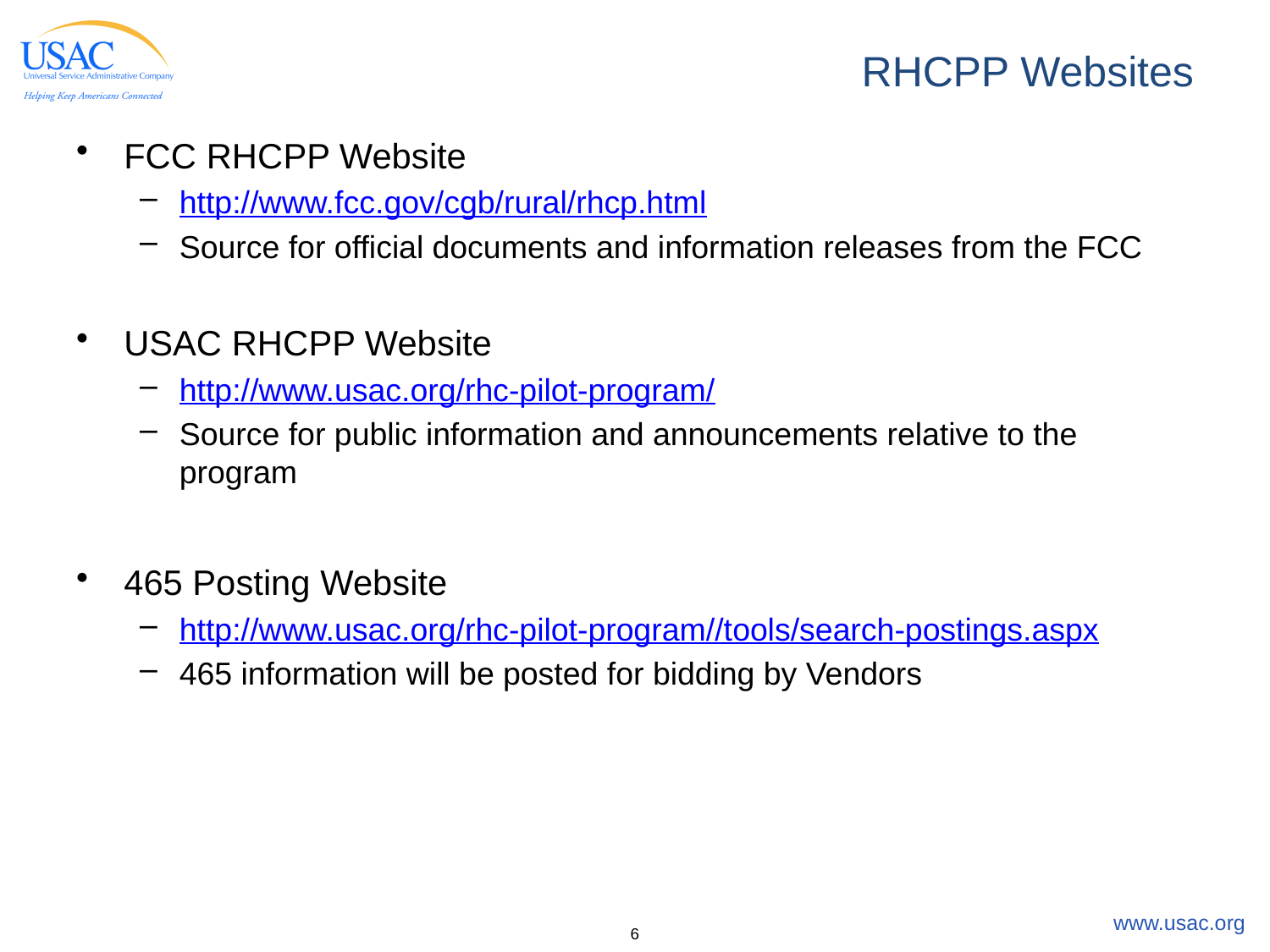

# RHCPP Websites
FCC RHCPP Website
http://www.fcc.gov/cgb/rural/rhcp.html
Source for official documents and information releases from the FCC

USAC RHCPP Website
http://www.usac.org/rhc-pilot-program/
Source for public information and announcements relative to the program

465 Posting Website
http://www.usac.org/rhc-pilot-program//tools/search-postings.aspx
465 information will be posted for bidding by Vendors